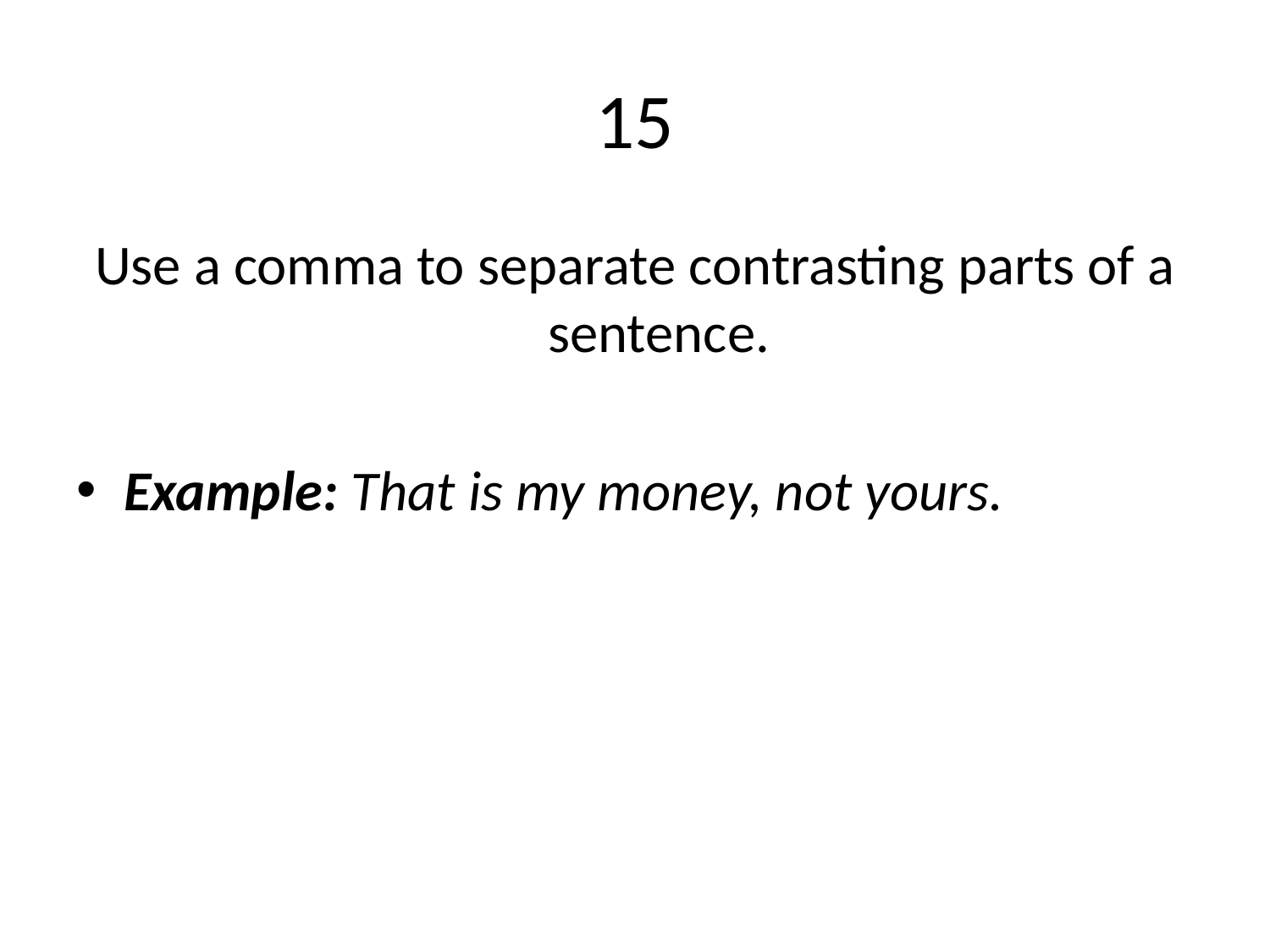

# 15
Use a comma to separate contrasting parts of a sentence.

Example: That is my money, not yours.